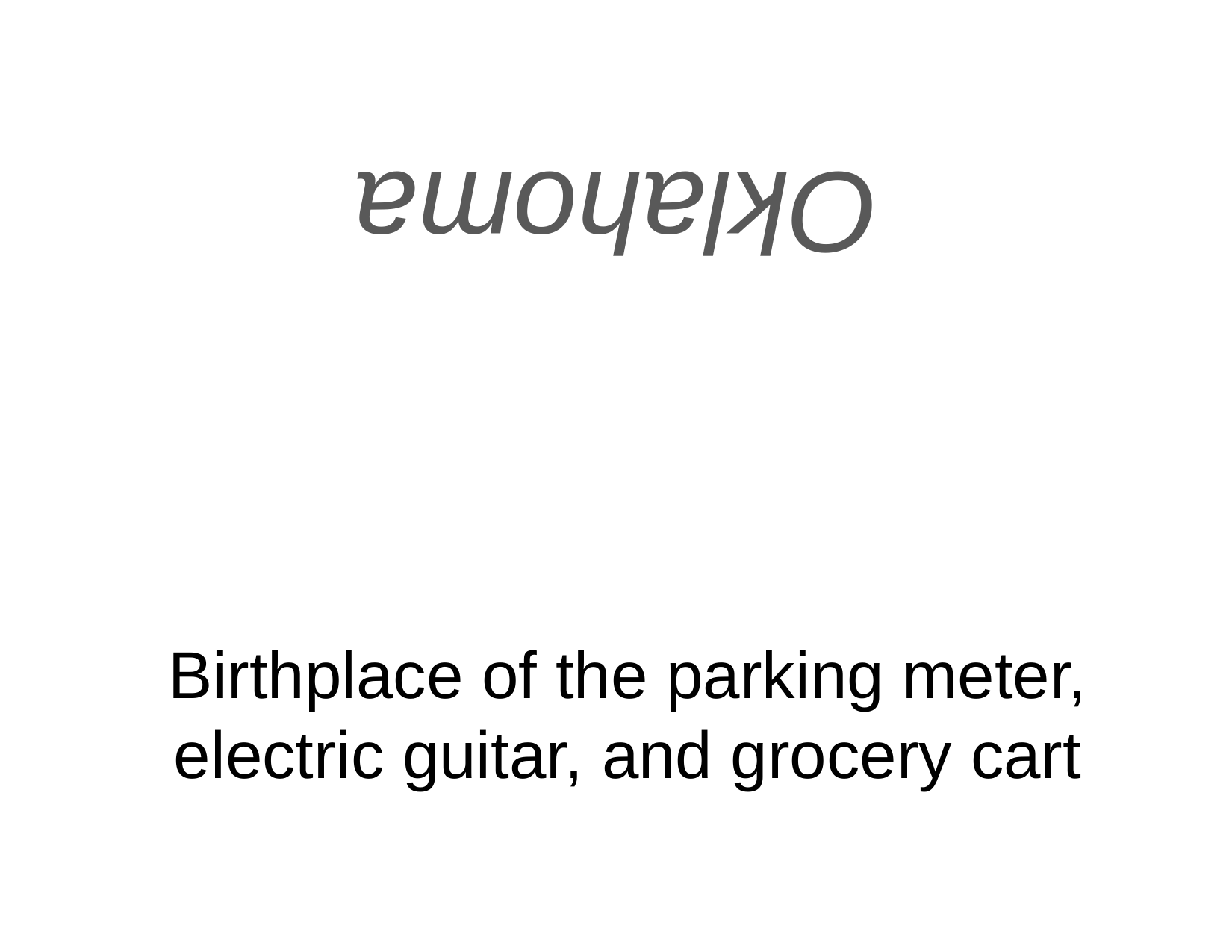

Oklahoma
# Birthplace of the parking meter, electric guitar, and grocery cart